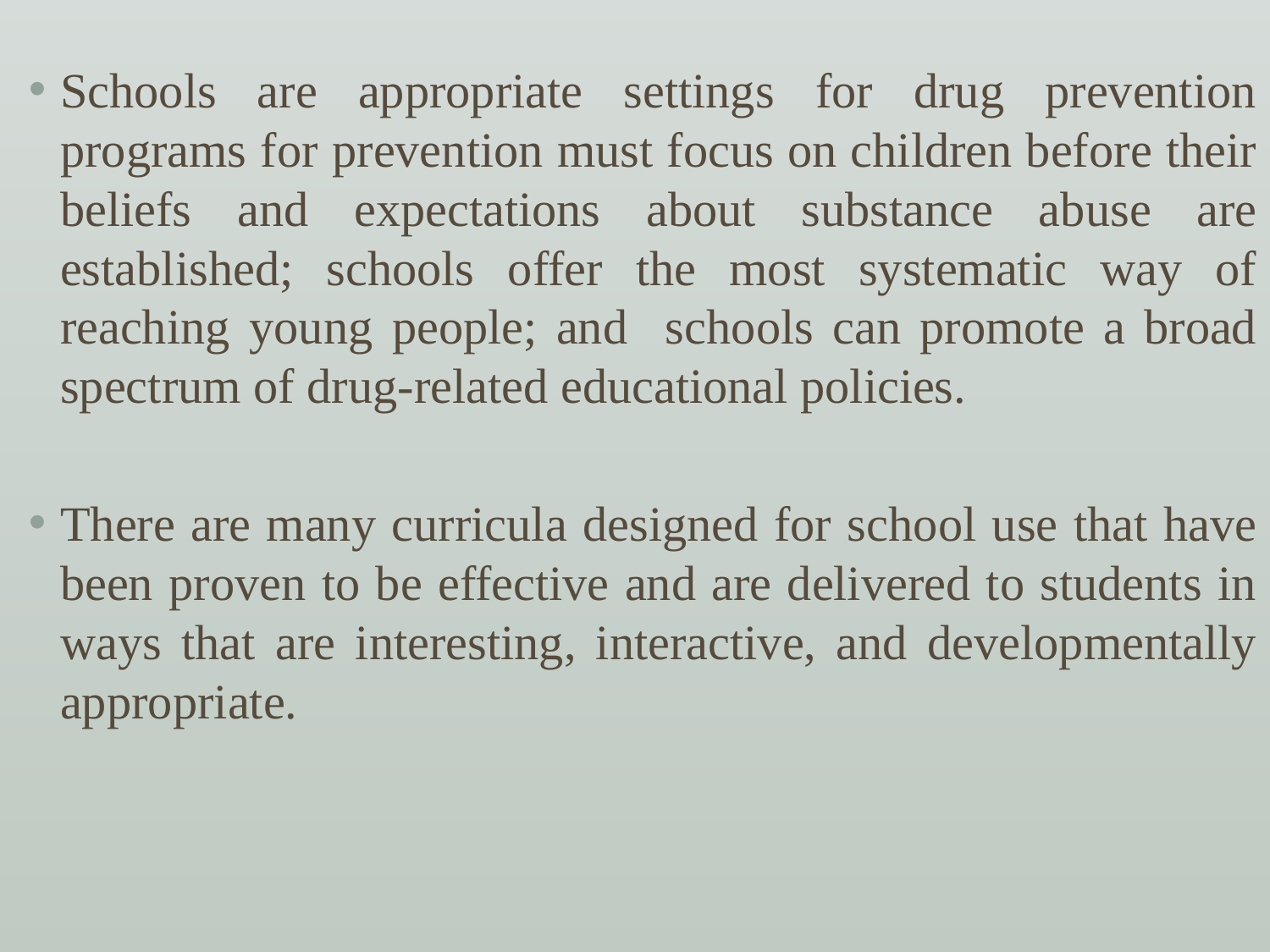

Schools are appropriate settings for drug prevention programs for prevention must focus on children before their beliefs and expectations about substance abuse are established; schools offer the most systematic way of reaching young people; and  schools can promote a broad spectrum of drug-related educational policies.

There are many curricula designed for school use that have been proven to be effective and are delivered to students in ways that are interesting, interactive, and developmentally appropriate.